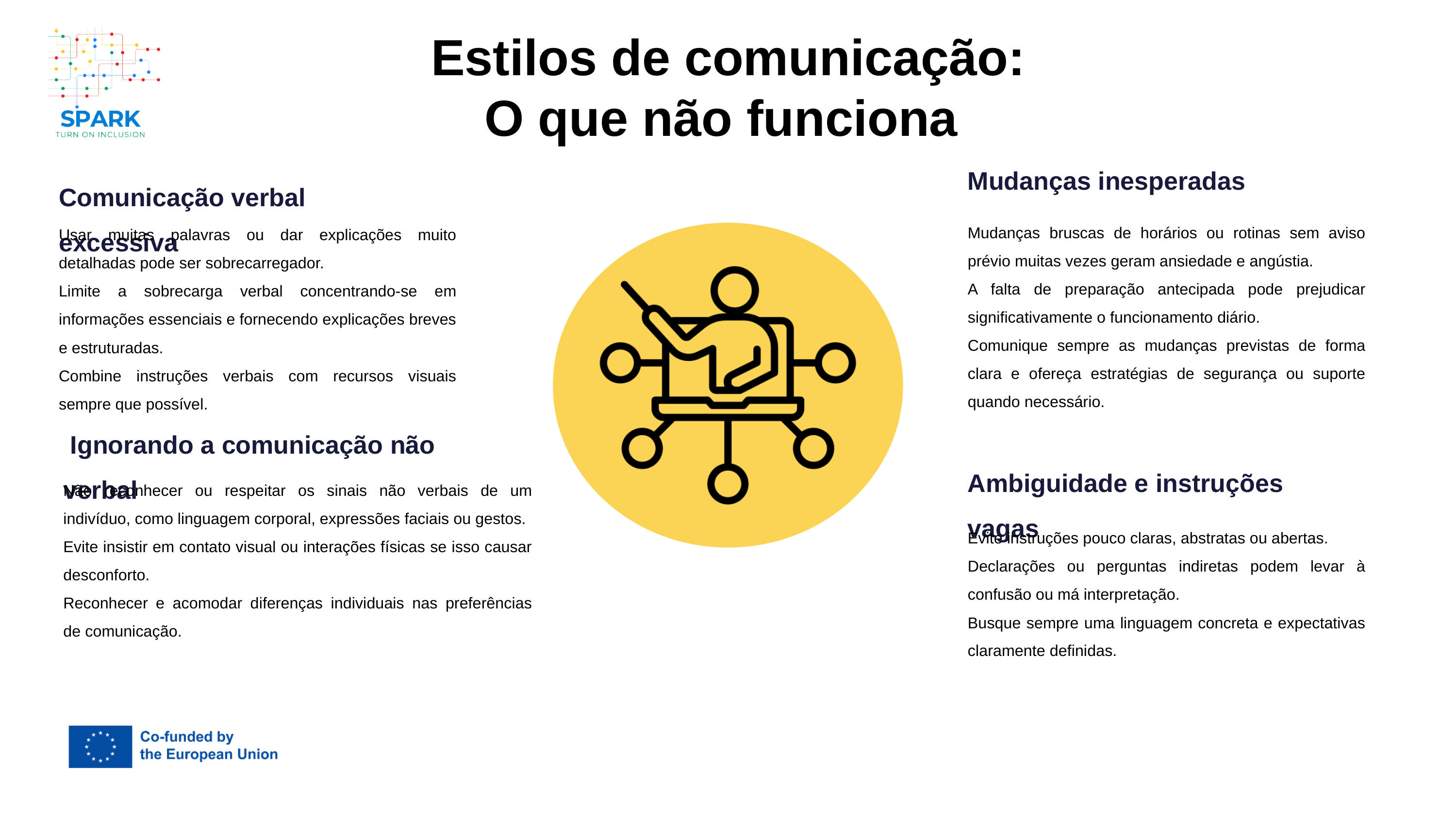

Estilos de comunicação:
O que não funciona

Mudanças inesperadas

Comunicação verbal excessiva

Mudanças bruscas de horários ou rotinas sem aviso prévio muitas vezes geram ansiedade e angústia.
A falta de preparação antecipada pode prejudicar significativamente o funcionamento diário.
Comunique sempre as mudanças previstas de forma clara e ofereça estratégias de segurança ou suporte quando necessário.

Usar muitas palavras ou dar explicações muito detalhadas pode ser sobrecarregador.
Limite a sobrecarga verbal concentrando-se em informações essenciais e fornecendo explicações breves e estruturadas.
Combine instruções verbais com recursos visuais sempre que possível.

 Ignorando a comunicação não verbal

Ambiguidade e instruções vagas

Não reconhecer ou respeitar os sinais não verbais de um indivíduo, como linguagem corporal, expressões faciais ou gestos.
Evite insistir em contato visual ou interações físicas se isso causar desconforto.
Reconhecer e acomodar diferenças individuais nas preferências de comunicação.

Evite instruções pouco claras, abstratas ou abertas.
Declarações ou perguntas indiretas podem levar à confusão ou má interpretação.
Busque sempre uma linguagem concreta e expectativas claramente definidas.